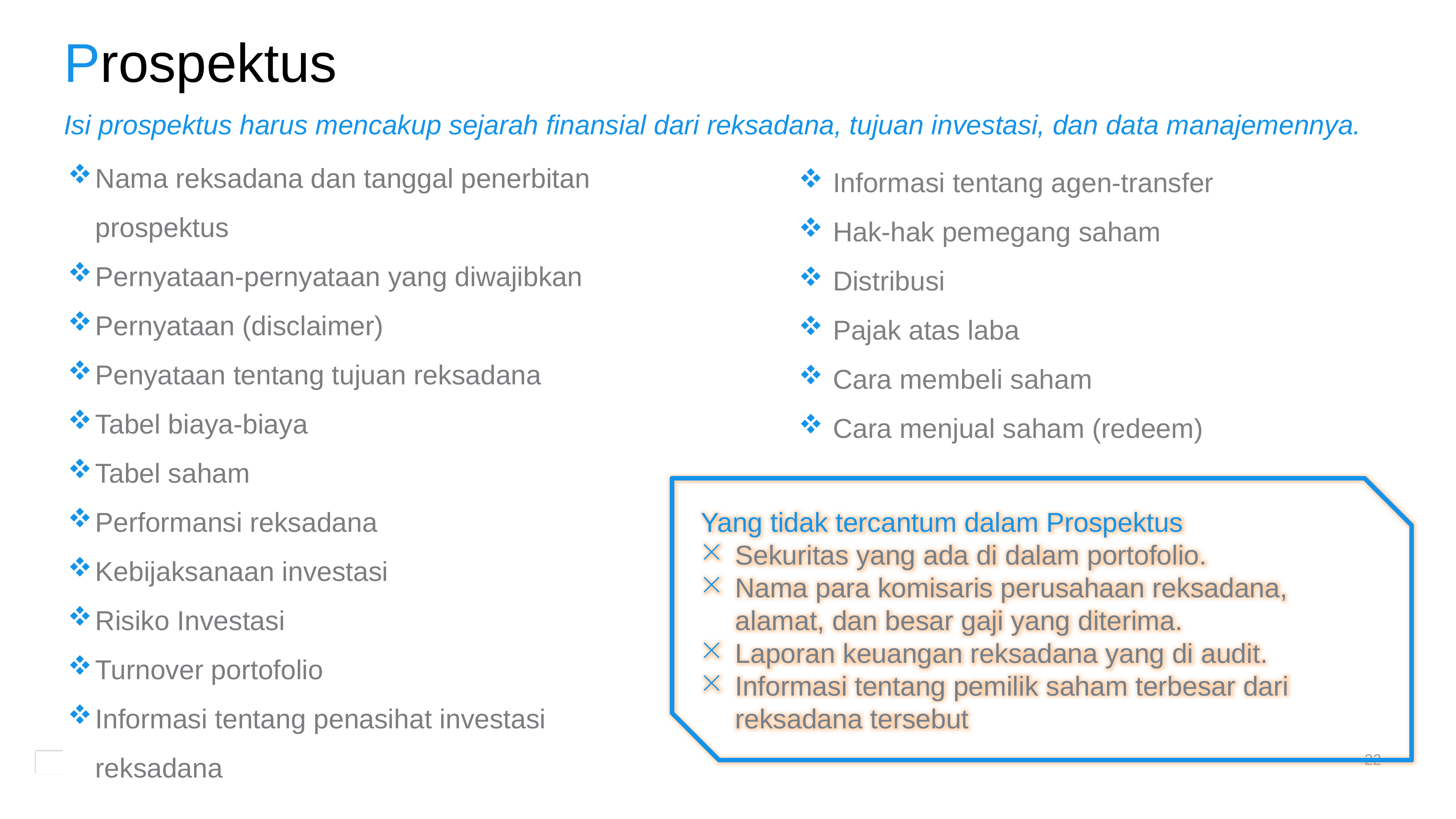

Prospektus
Isi prospektus harus mencakup sejarah finansial dari reksadana, tujuan investasi, dan data manajemennya.
Nama reksadana dan tanggal penerbitan prospektus
Pernyataan-pernyataan yang diwajibkan
Pernyataan (disclaimer)
Penyataan tentang tujuan reksadana
Tabel biaya-biaya
Tabel saham
Performansi reksadana
Kebijaksanaan investasi
Risiko Investasi
Turnover portofolio
Informasi tentang penasihat investasi
reksadana
Informasi tentang agen-transfer
Hak-hak pemegang saham
Distribusi
Pajak atas laba
Cara membeli saham
Cara menjual saham (redeem)
Yang tidak tercantum dalam Prospektus
Sekuritas yang ada di dalam portofolio.
Nama para komisaris perusahaan reksadana, alamat, dan besar gaji yang diterima.
Laporan keuangan reksadana yang di audit.
Informasi tentang pemilik saham terbesar dari reksadana tersebut
22